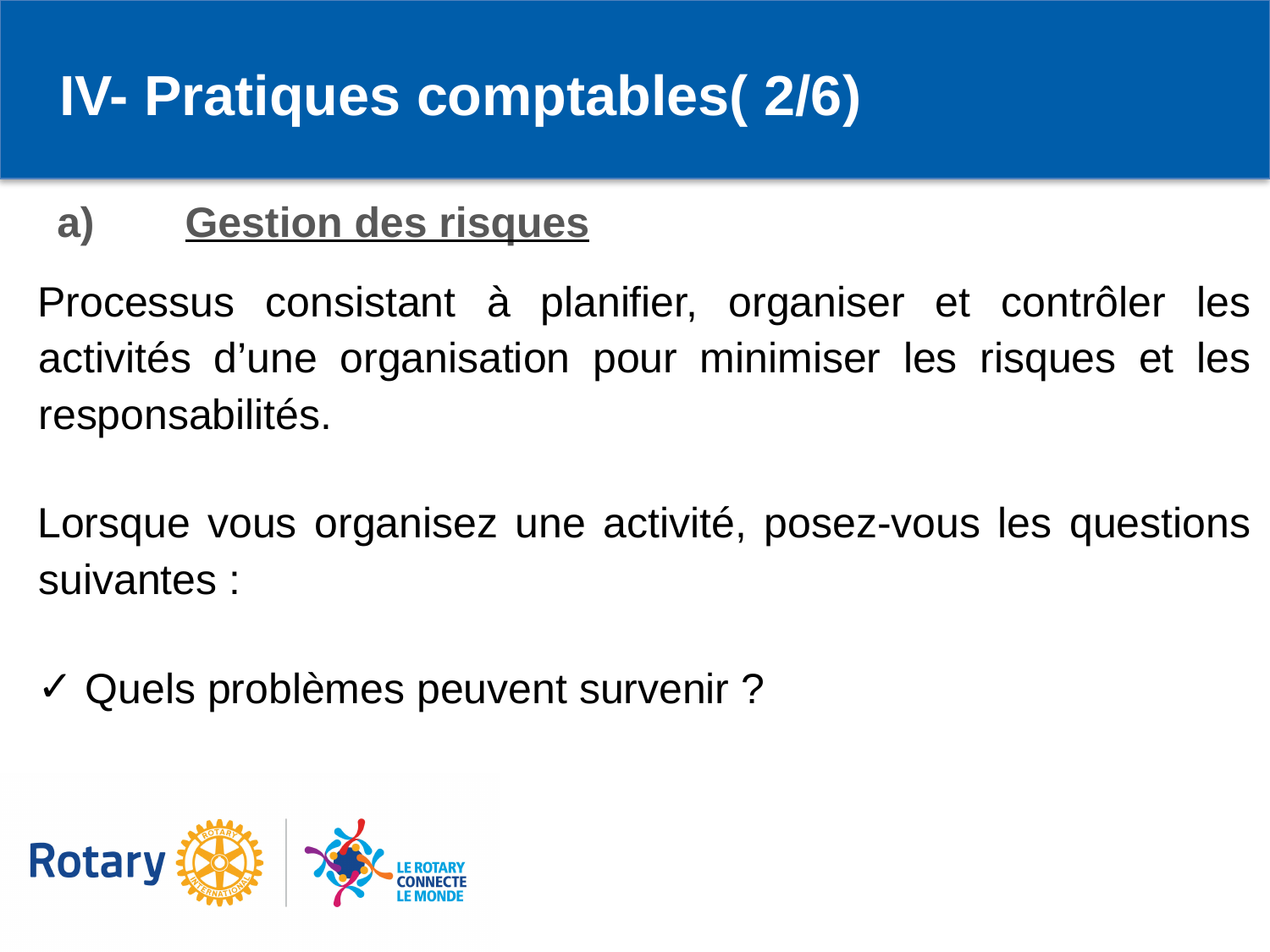

IV- Pratiques comptables( 2/6)
a)	Gestion des risques
Processus consistant à planifier, organiser et contrôler les activités d’une organisation pour minimiser les risques et les responsabilités.
Lorsque vous organisez une activité, posez-vous les questions suivantes :
Quels problèmes peuvent survenir ?